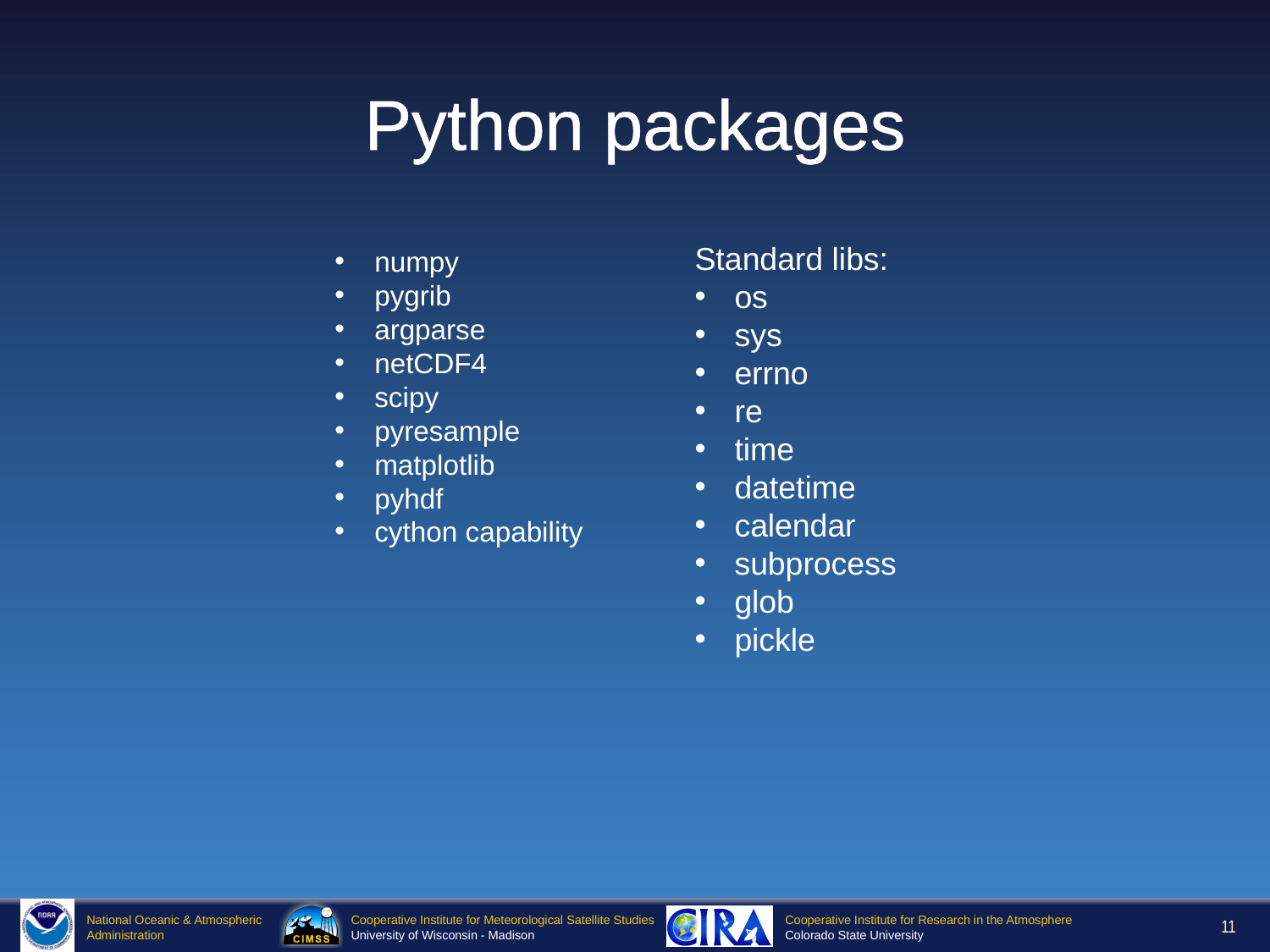

# Python packages
Standard libs:
os
sys
errno
re
time
datetime
calendar
subprocess
glob
pickle

numpy
pygrib
argparse
netCDF4
scipy
pyresample
matplotlib
pyhdf
cython capability

11